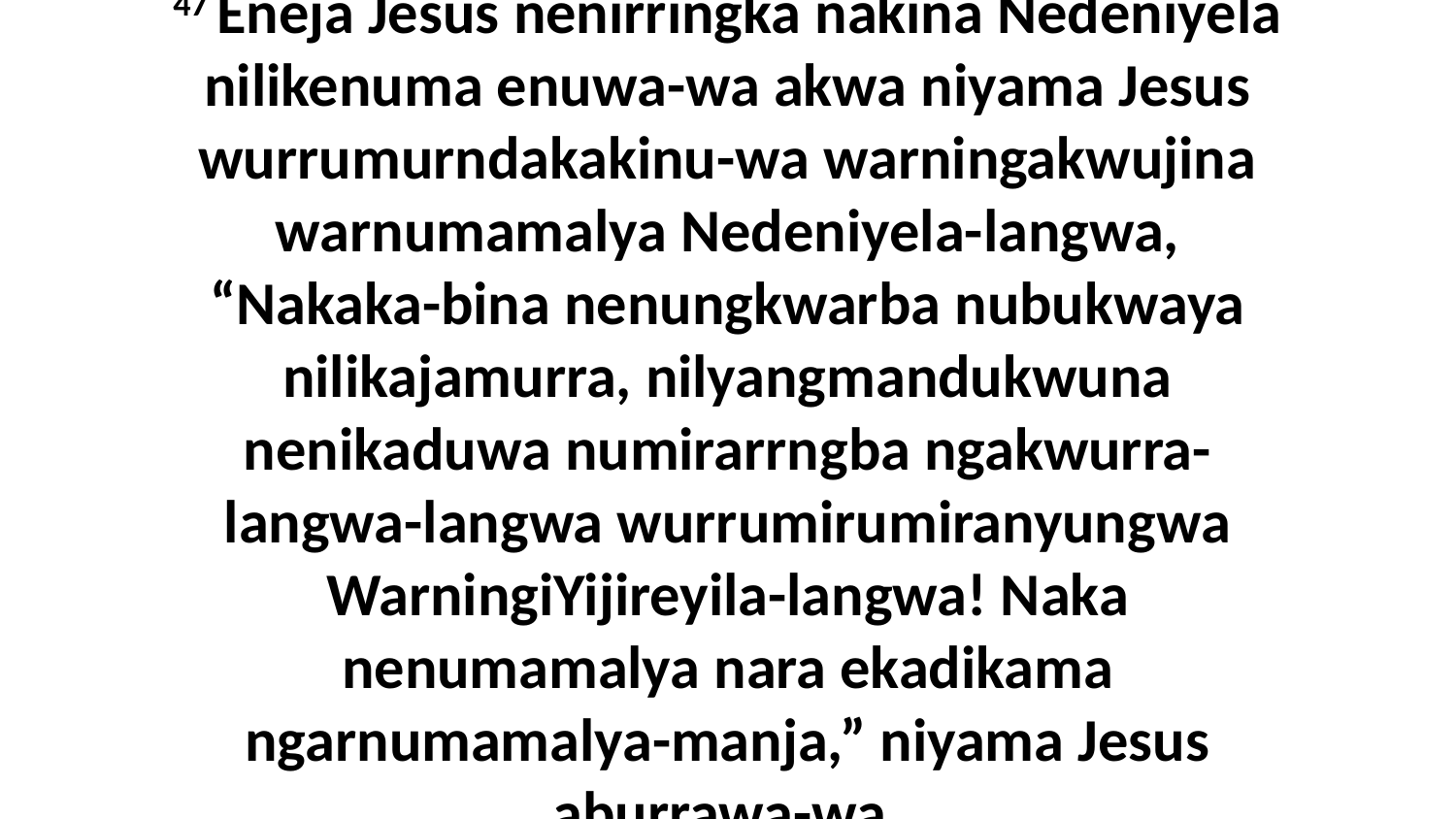

47 Eneja Jesus nenirringka nakina Nedeniyela nilikenuma enuwa-wa akwa niyama Jesus wurrumurndakakinu-wa warningakwujina warnumamalya Nedeniyela-langwa, “Nakaka-bina nenungkwarba nubukwaya nilikajamurra, nilyangmandukwuna nenikaduwa numirarrngba ngakwurra-langwa-langwa wurrumirumiranyungwa WarningiYijireyila-langwa! Naka nenumamalya nara ekadikama ngarnumamalya-manja,” niyama Jesus aburrawa-wa.